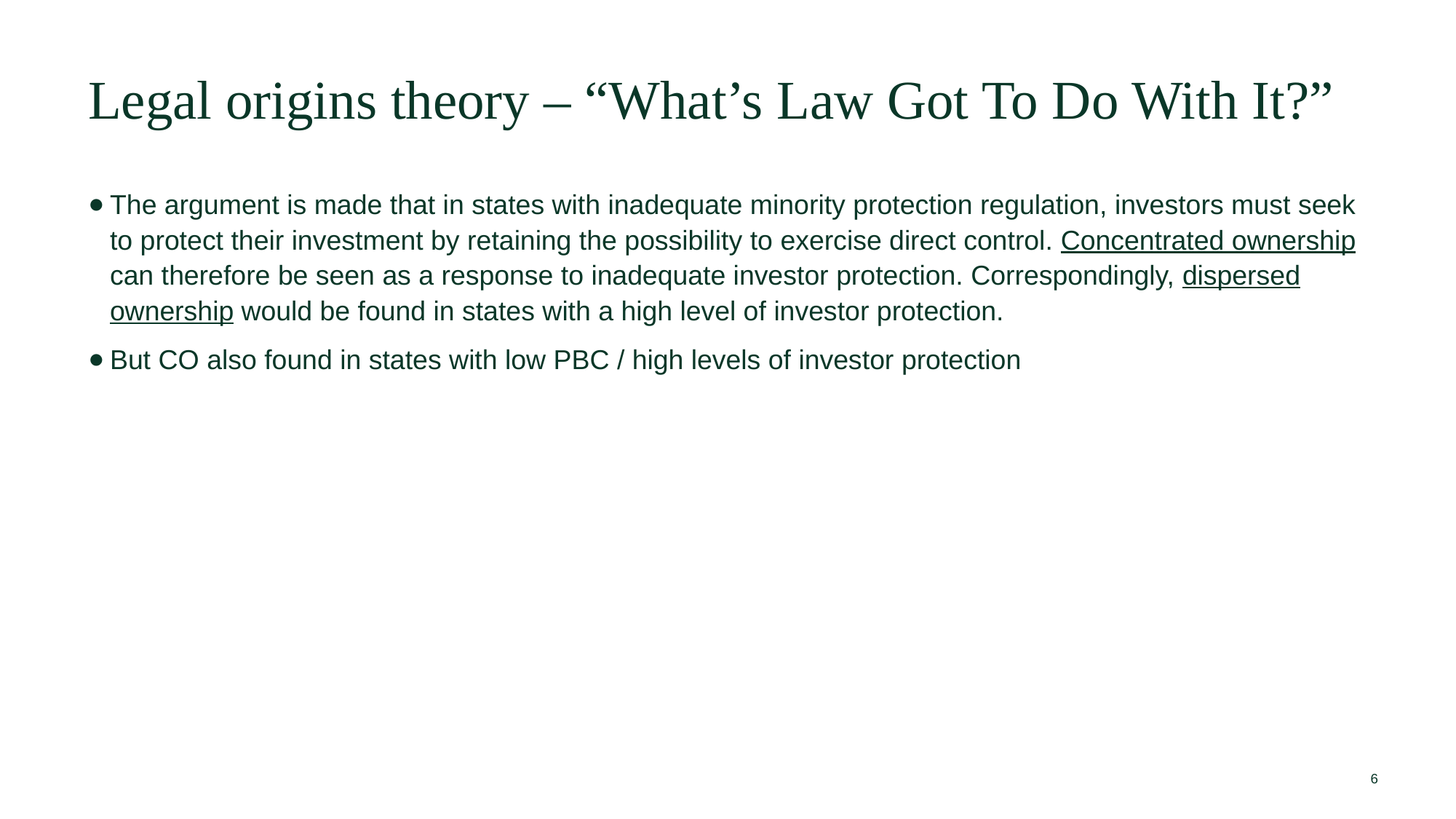

Legal origins theory – “What’s Law Got To Do With It?”
The argument is made that in states with inadequate minority protection regulation, investors must seek to protect their investment by retaining the possibility to exercise direct control. Concentrated ownership can therefore be seen as a response to inadequate investor protection. Correspondingly, dispersed ownership would be found in states with a high level of investor protection.
But CO also found in states with low PBC / high levels of investor protection

6